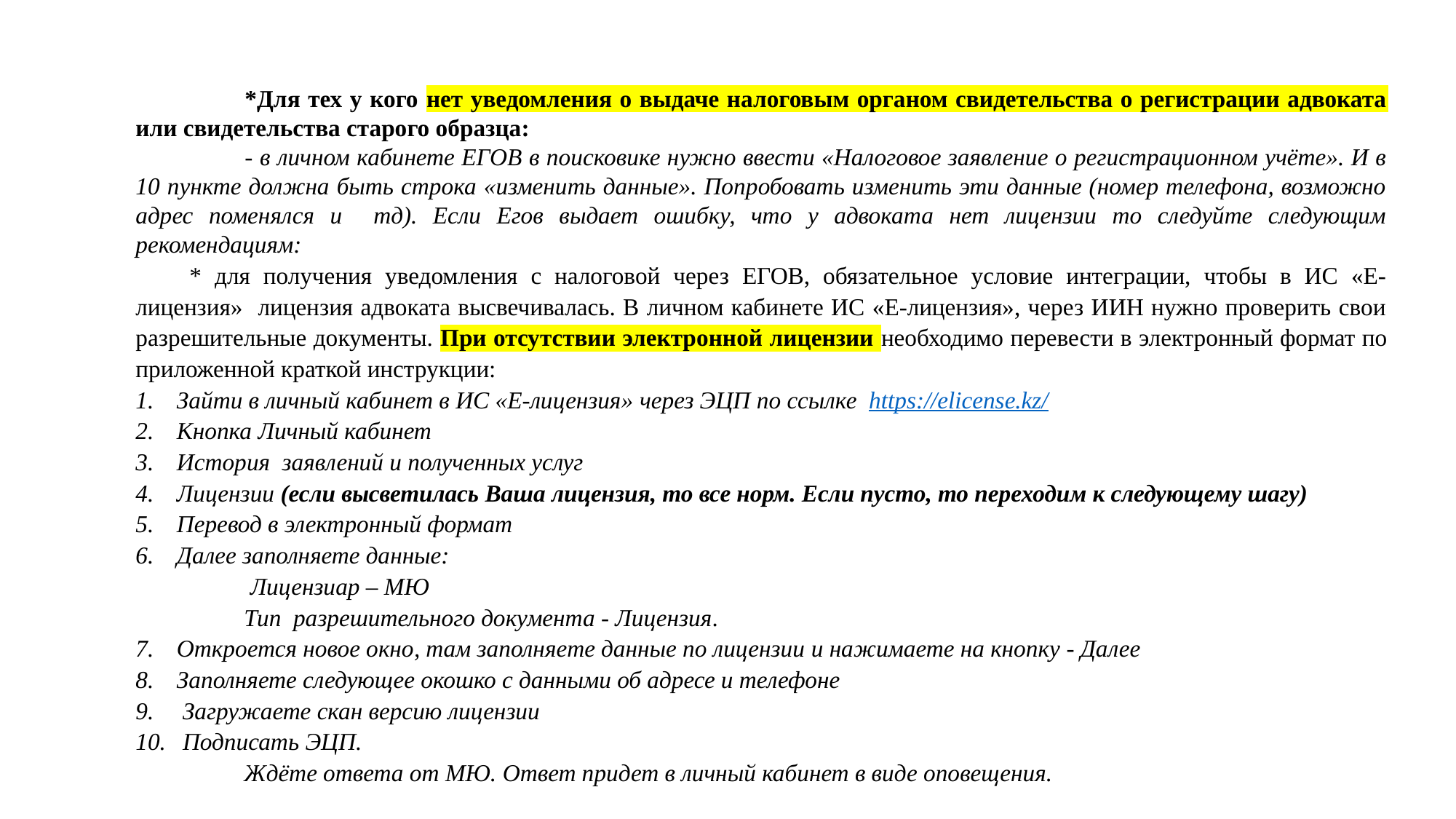

*Для тех у кого нет уведомления о выдаче налоговым органом свидетельства о регистрации адвоката или свидетельства старого образца:
	- в личном кабинете ЕГОВ в поисковике нужно ввести «Налоговое заявление о регистрационном учёте». И в 10 пункте должна быть строка «изменить данные». Попробовать изменить эти данные (номер телефона, возможно адрес поменялся и  тд). Если Егов выдает ошибку, что у адвоката нет лицензии то следуйте следующим рекомендациям:
* для получения уведомления с налоговой через ЕГОВ, обязательное условие интеграции, чтобы в ИС «Е-лицензия»  лицензия адвоката высвечивалась. В личном кабинете ИС «Е-лицензия», через ИИН нужно проверить свои разрешительные документы. При отсутствии электронной лицензии необходимо перевести в электронный формат по приложенной краткой инструкции:
Зайти в личный кабинет в ИС «Е-лицензия» через ЭЦП по ссылке  https://elicense.kz/
Кнопка Личный кабинет
История  заявлений и полученных услуг
Лицензии (если высветилась Ваша лицензия, то все норм. Если пусто, то переходим к следующему шагу)
Перевод в электронный формат
Далее заполняете данные:
 Лицензиар – МЮ
Тип  разрешительного документа - Лицензия.
Откроется новое окно, там заполняете данные по лицензии и нажимаете на кнопку - Далее
Заполняете следующее окошко с данными об адресе и телефоне
 Загружаете скан версию лицензии
 Подписать ЭЦП.
Ждёте ответа от МЮ. Ответ придет в личный кабинет в виде оповещения.